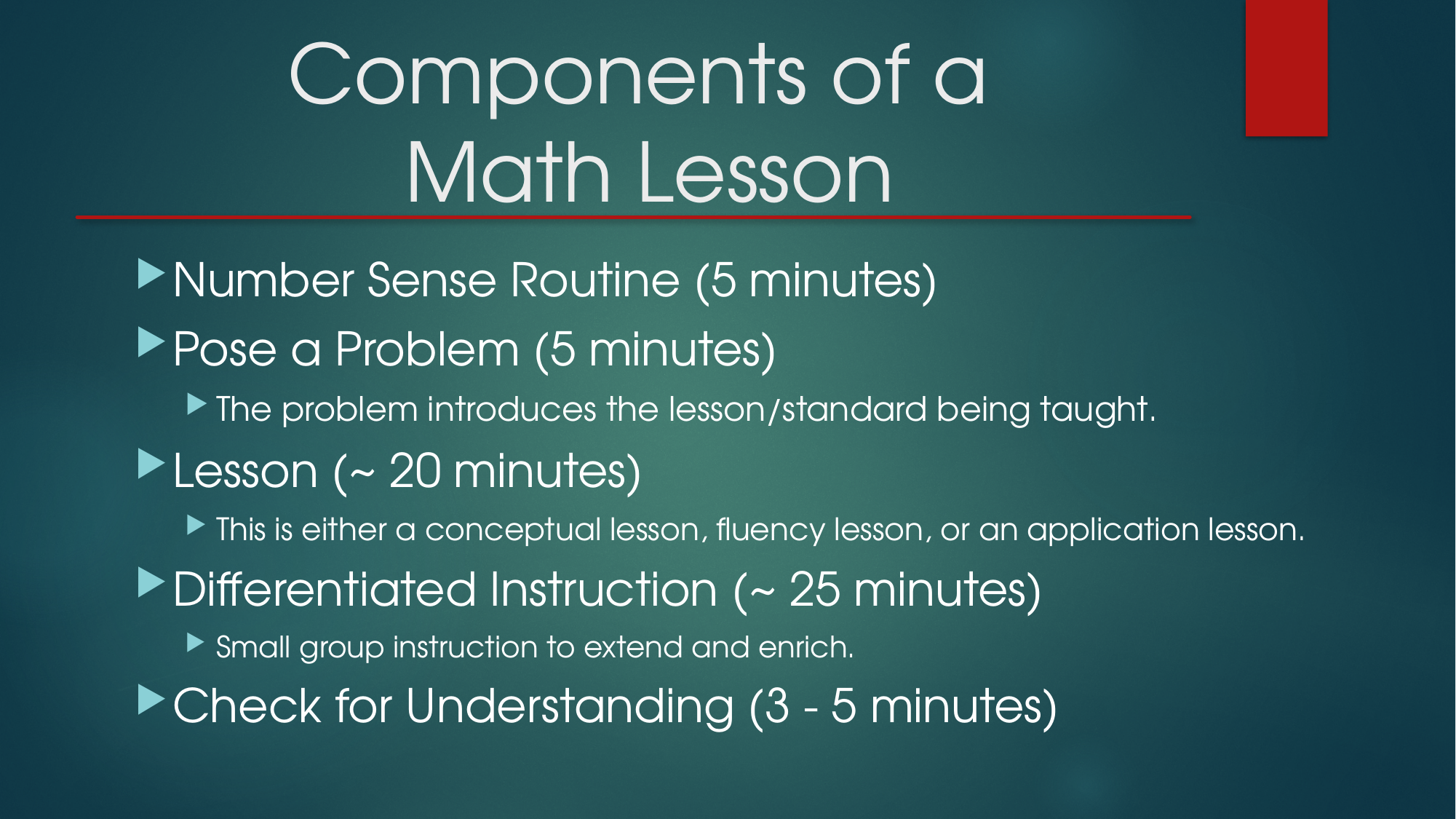

Components of a
 Math Lesson
Number Sense Routine (5 minutes)
Pose a Problem (5 minutes)
The problem introduces the lesson/standard being taught.
Lesson (~ 20 minutes)
This is either a conceptual lesson, fluency lesson, or an application lesson.
Differentiated Instruction (~ 25 minutes)
Small group instruction to extend and enrich.
Check for Understanding (3 - 5 minutes)